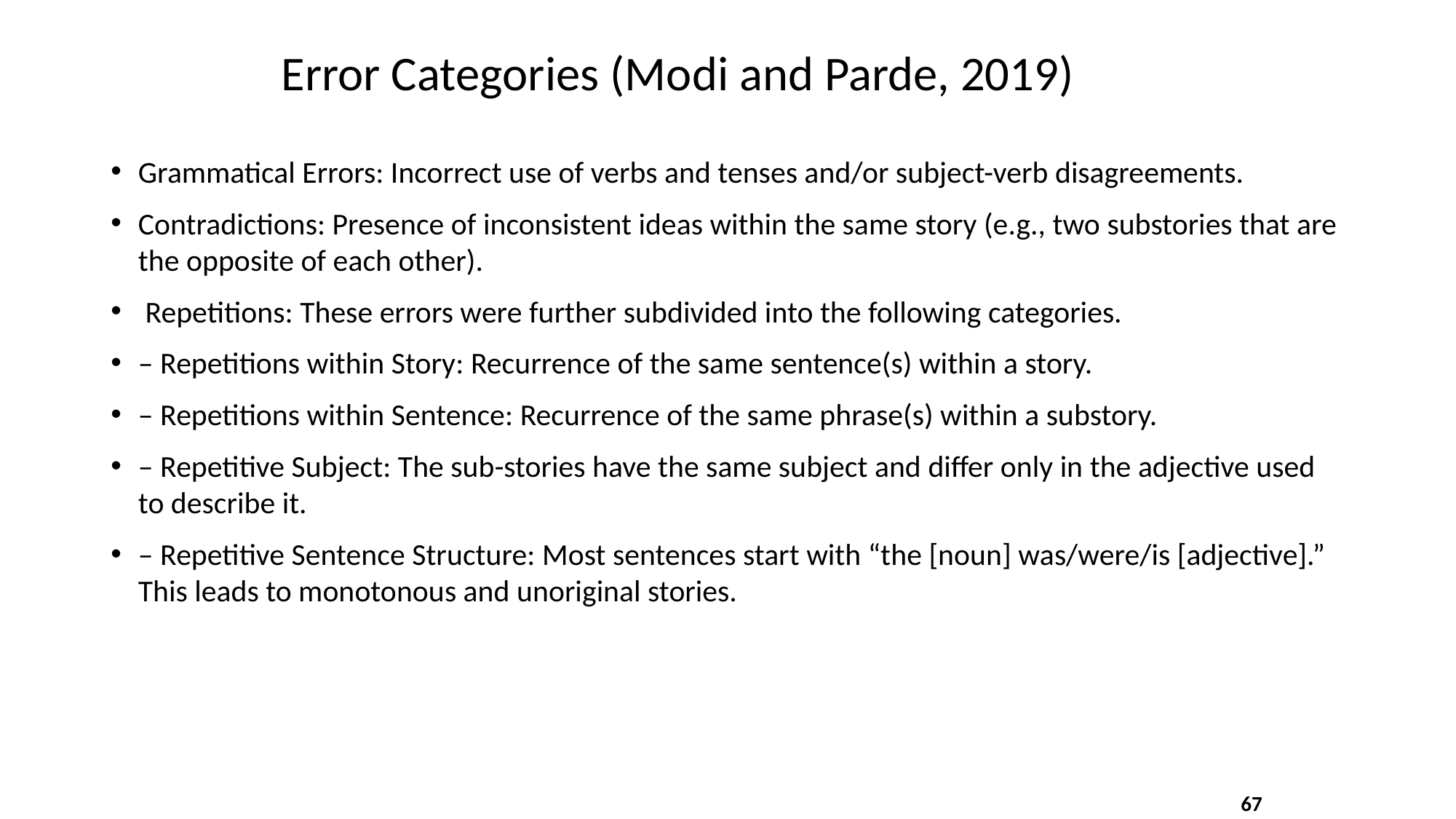

# Error Categories (Modi and Parde, 2019)
Grammatical Errors: Incorrect use of verbs and tenses and/or subject-verb disagreements.
Contradictions: Presence of inconsistent ideas within the same story (e.g., two substories that are the opposite of each other).
 Repetitions: These errors were further subdivided into the following categories.
– Repetitions within Story: Recurrence of the same sentence(s) within a story.
– Repetitions within Sentence: Recurrence of the same phrase(s) within a substory.
– Repetitive Subject: The sub-stories have the same subject and differ only in the adjective used to describe it.
– Repetitive Sentence Structure: Most sentences start with “the [noun] was/were/is [adjective].” This leads to monotonous and unoriginal stories.
67